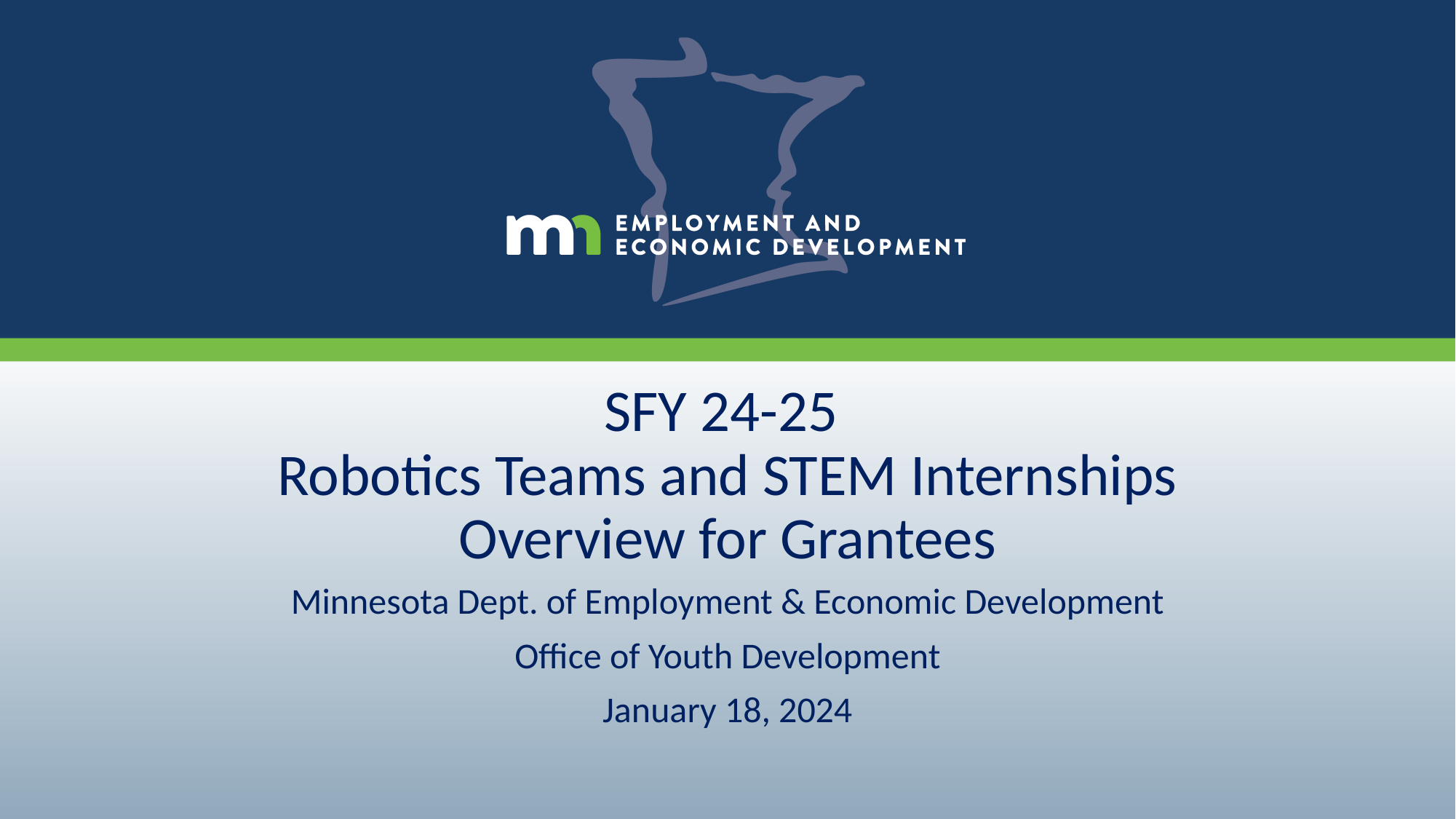

# SFY 24-25 Robotics Teams and STEM Internships Overview for Grantees
Minnesota Dept. of Employment & Economic Development
Office of Youth Development
January 18, 2024